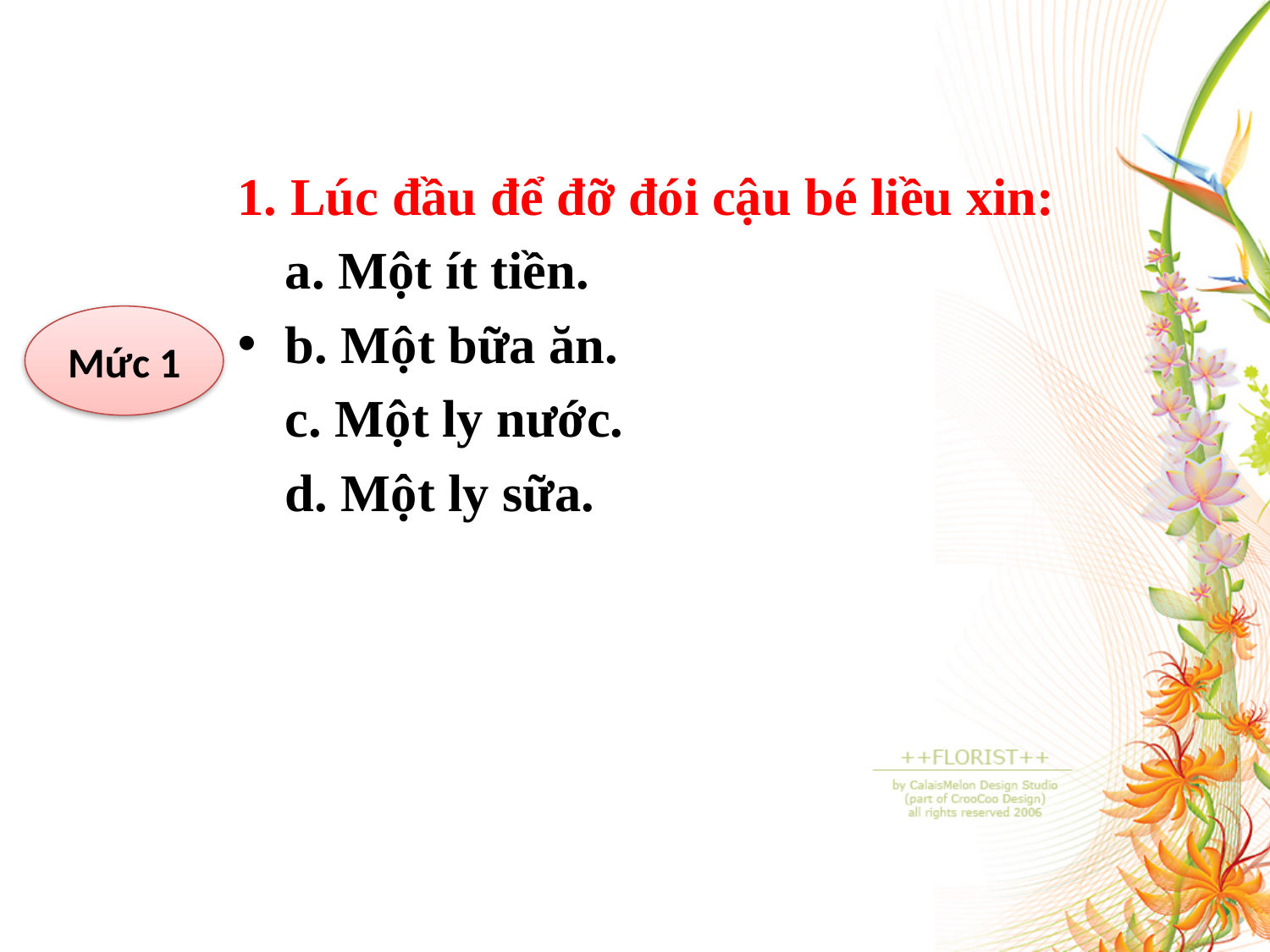

1. Lúc đầu để đỡ đói cậu bé liều xin:
	a. Một ít tiền.
b. Một bữa ăn.
	c. Một ly nước.
	d. Một ly sữa.

Mức 1